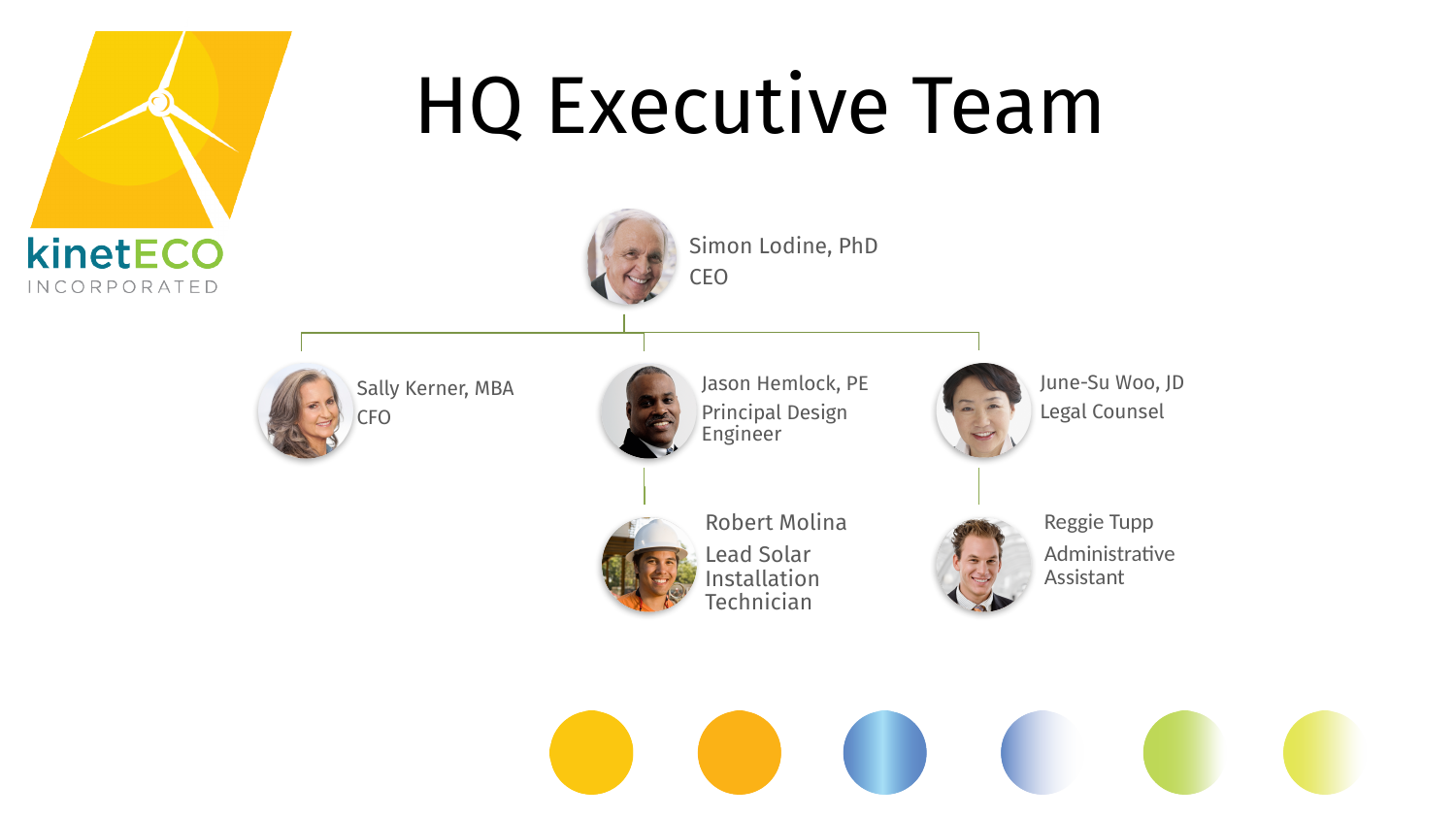

# HQ Executive Team
Simon Lodine, PhD
CEO
Sally Kerner, MBA
CFO
Jason Hemlock, PE
Principal Design Engineer
Robert Molina
Lead Solar Installation Technician
June-Su Woo, JD
Legal Counsel
Reggie Tupp
Administrative Assistant